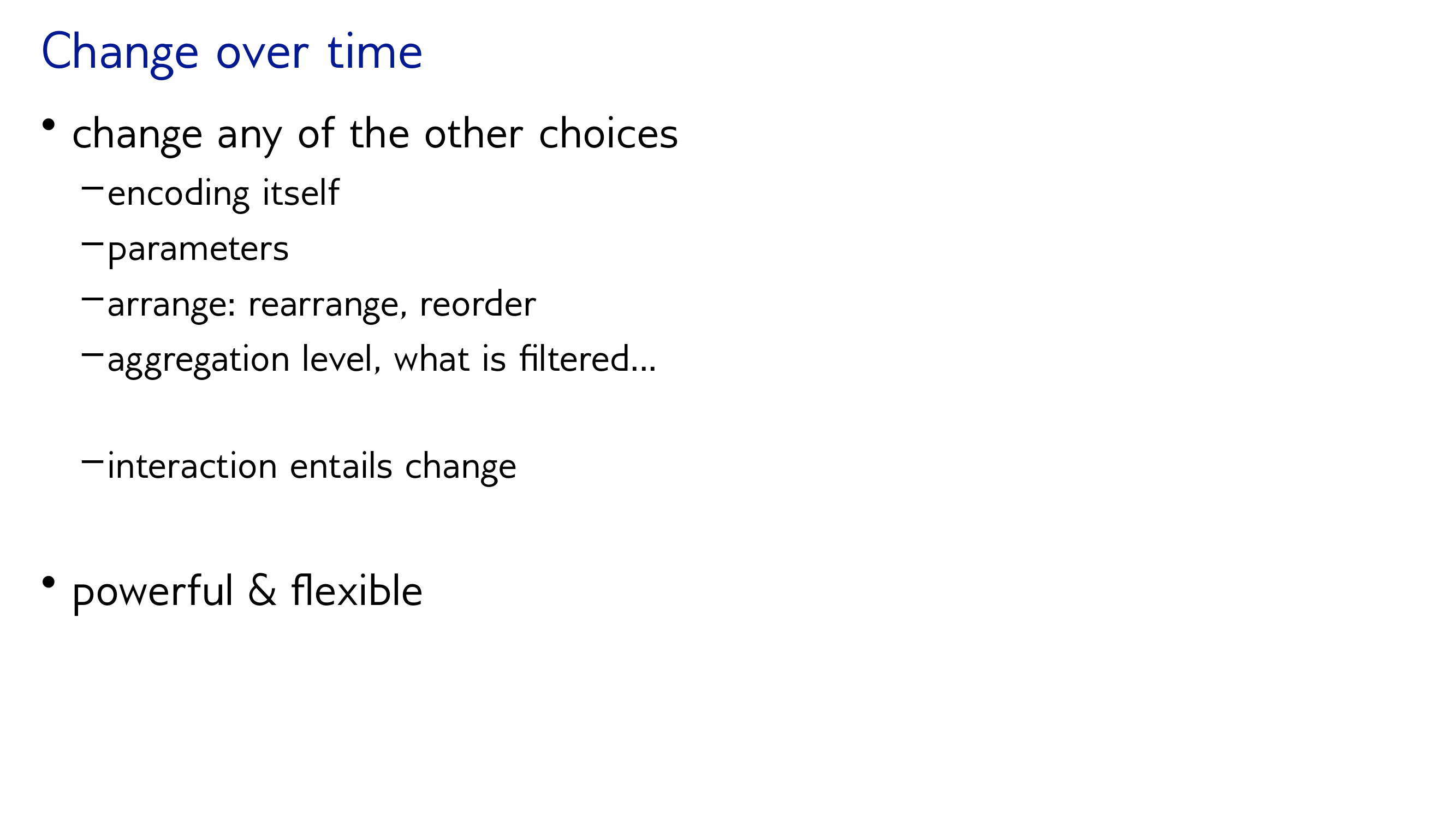

# Change over time
change any of the other choices
encoding itself
parameters
arrange: rearrange, reorder
aggregation level, what is filtered...

interaction entails change

powerful & flexible
324